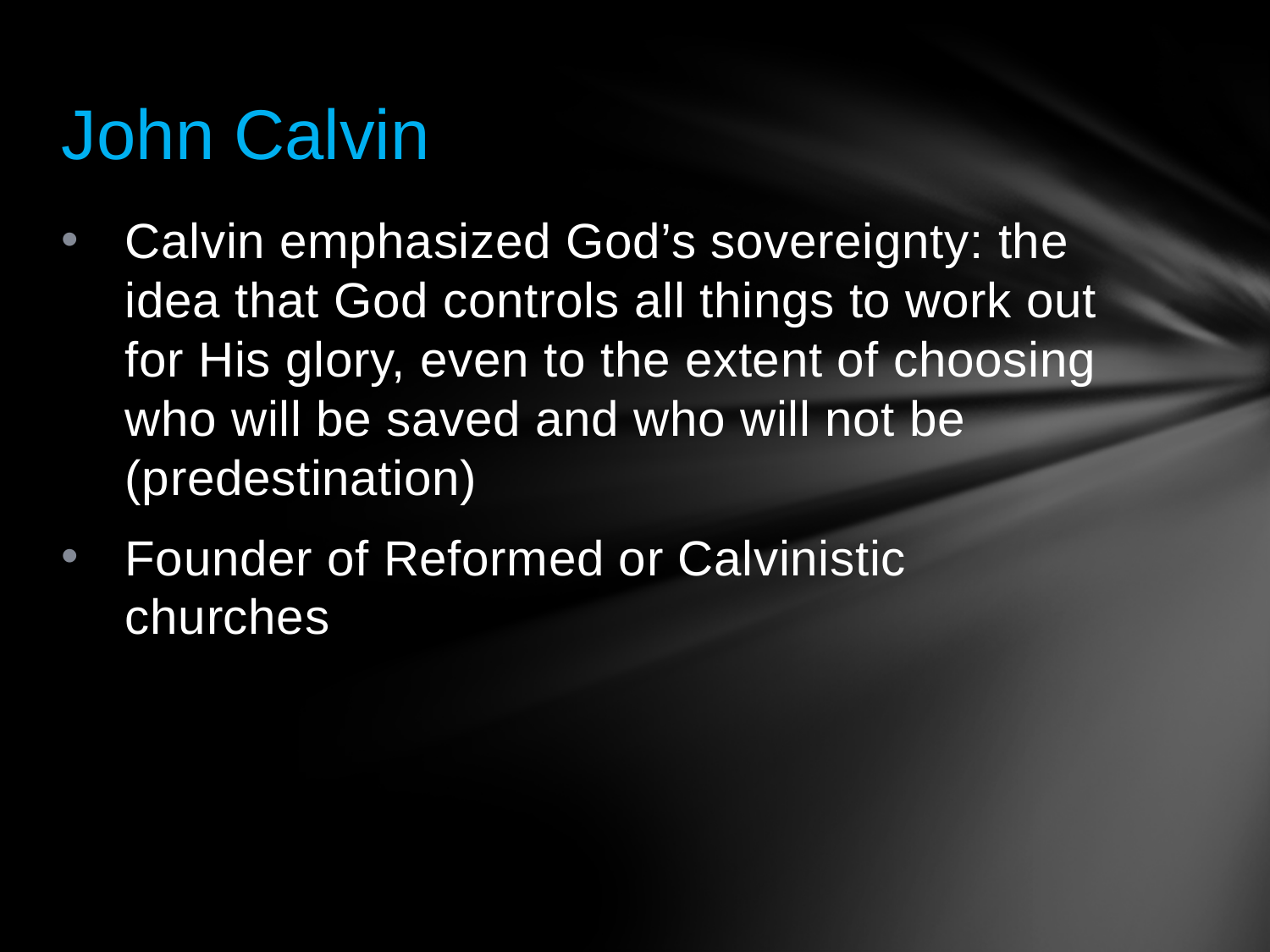

# John Calvin
Calvin emphasized God’s sovereignty: the idea that God controls all things to work out for His glory, even to the extent of choosing who will be saved and who will not be (predestination)
Founder of Reformed or Calvinistic churches